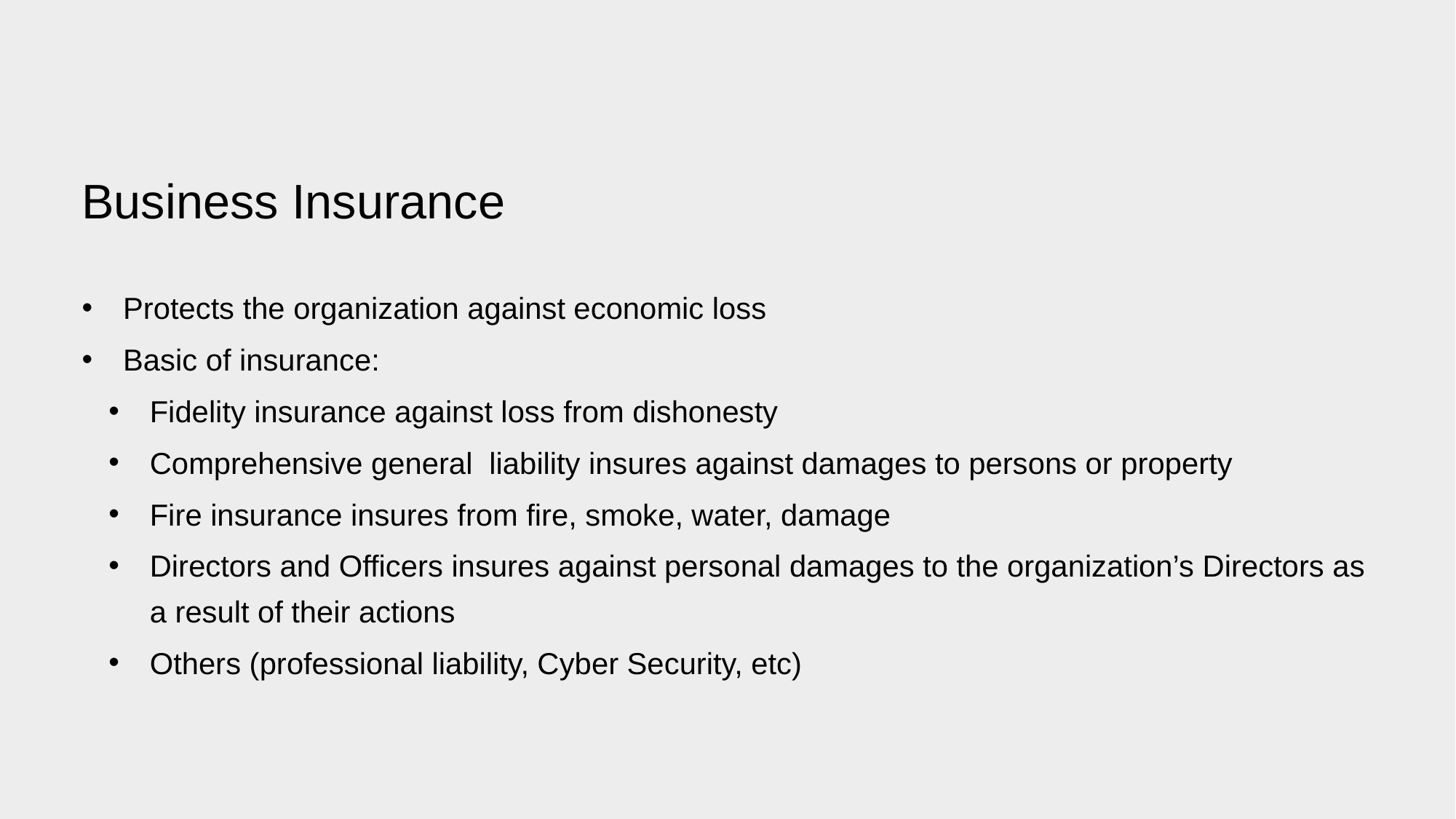

Business Insurance
Protects the organization against economic loss
Basic of insurance:
Fidelity insurance against loss from dishonesty
Comprehensive general  liability insures against damages to persons or property
Fire insurance insures from fire, smoke, water, damage
Directors and Officers insures against personal damages to the organization’s Directors as a result of their actions
Others (professional liability, Cyber Security, etc)